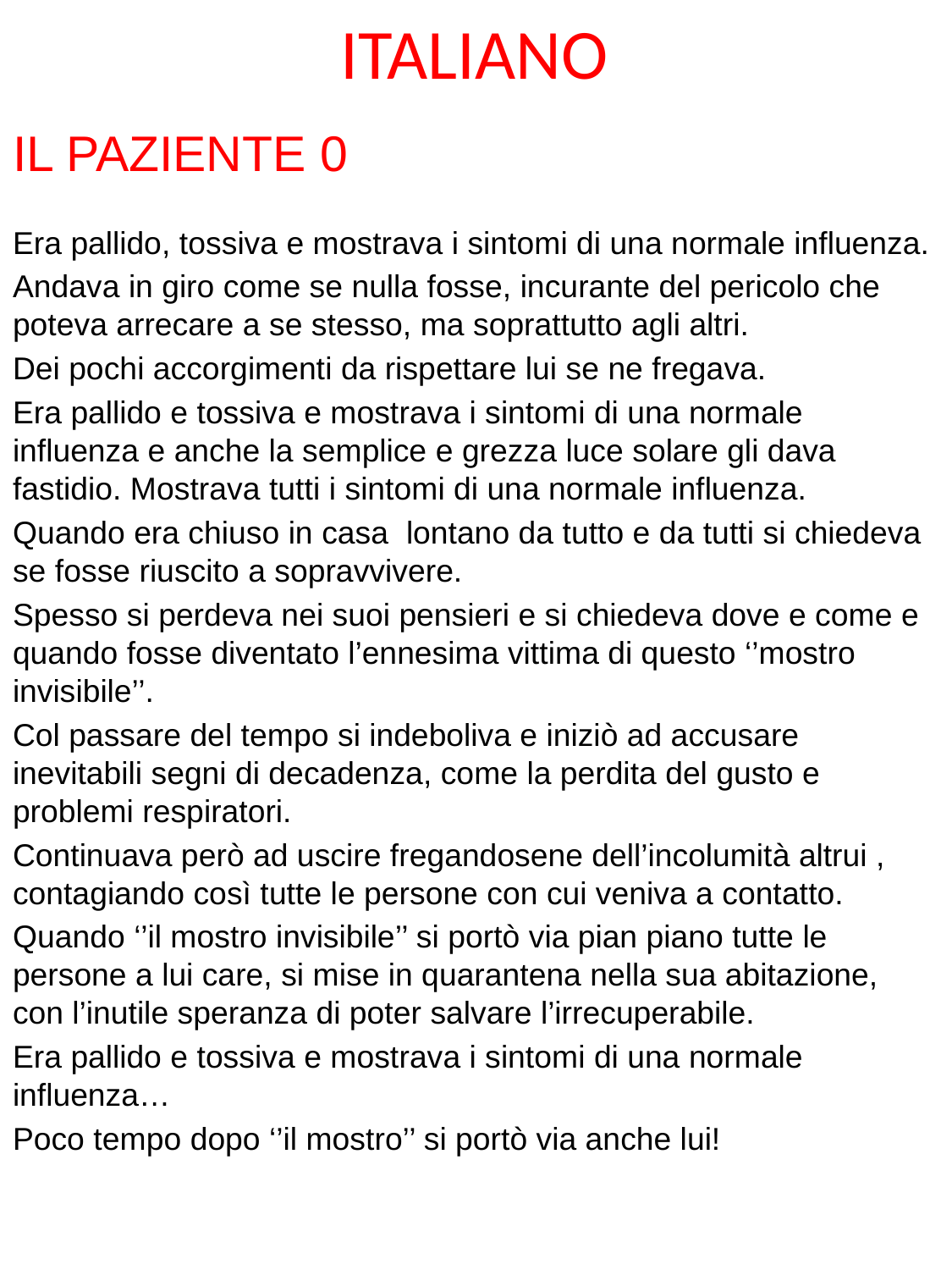

# ITALIANO
IL PAZIENTE 0

Era pallido, tossiva e mostrava i sintomi di una normale influenza.
Andava in giro come se nulla fosse, incurante del pericolo che poteva arrecare a se stesso, ma soprattutto agli altri.
Dei pochi accorgimenti da rispettare lui se ne fregava.
Era pallido e tossiva e mostrava i sintomi di una normale influenza e anche la semplice e grezza luce solare gli dava fastidio. Mostrava tutti i sintomi di una normale influenza.
Quando era chiuso in casa  lontano da tutto e da tutti si chiedeva se fosse riuscito a sopravvivere.
Spesso si perdeva nei suoi pensieri e si chiedeva dove e come e quando fosse diventato l’ennesima vittima di questo ‘’mostro invisibile’’.
Col passare del tempo si indeboliva e iniziò ad accusare inevitabili segni di decadenza, come la perdita del gusto e problemi respiratori.
Continuava però ad uscire fregandosene dell’incolumità altrui , contagiando così tutte le persone con cui veniva a contatto.
Quando ‘’il mostro invisibile’’ si portò via pian piano tutte le persone a lui care, si mise in quarantena nella sua abitazione, con l’inutile speranza di poter salvare l’irrecuperabile.
Era pallido e tossiva e mostrava i sintomi di una normale influenza…
Poco tempo dopo ‘’il mostro’’ si portò via anche lui!